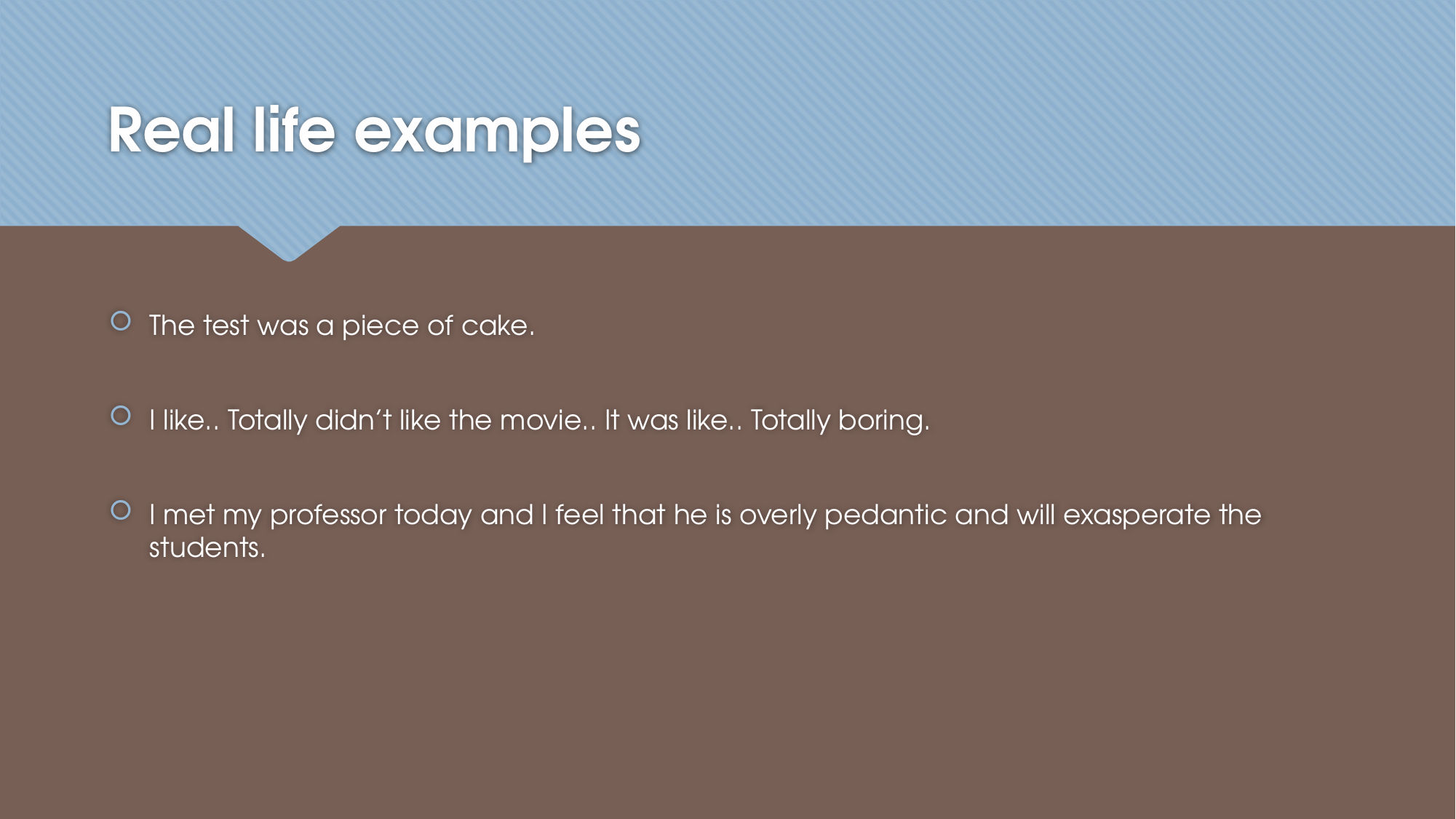

# Real life examples

The test was a piece of cake.

I like.. Totally didn’t like the movie.. It was like.. Totally boring.

I met my professor today and I feel that he is overly pedantic and will exasperate the students.